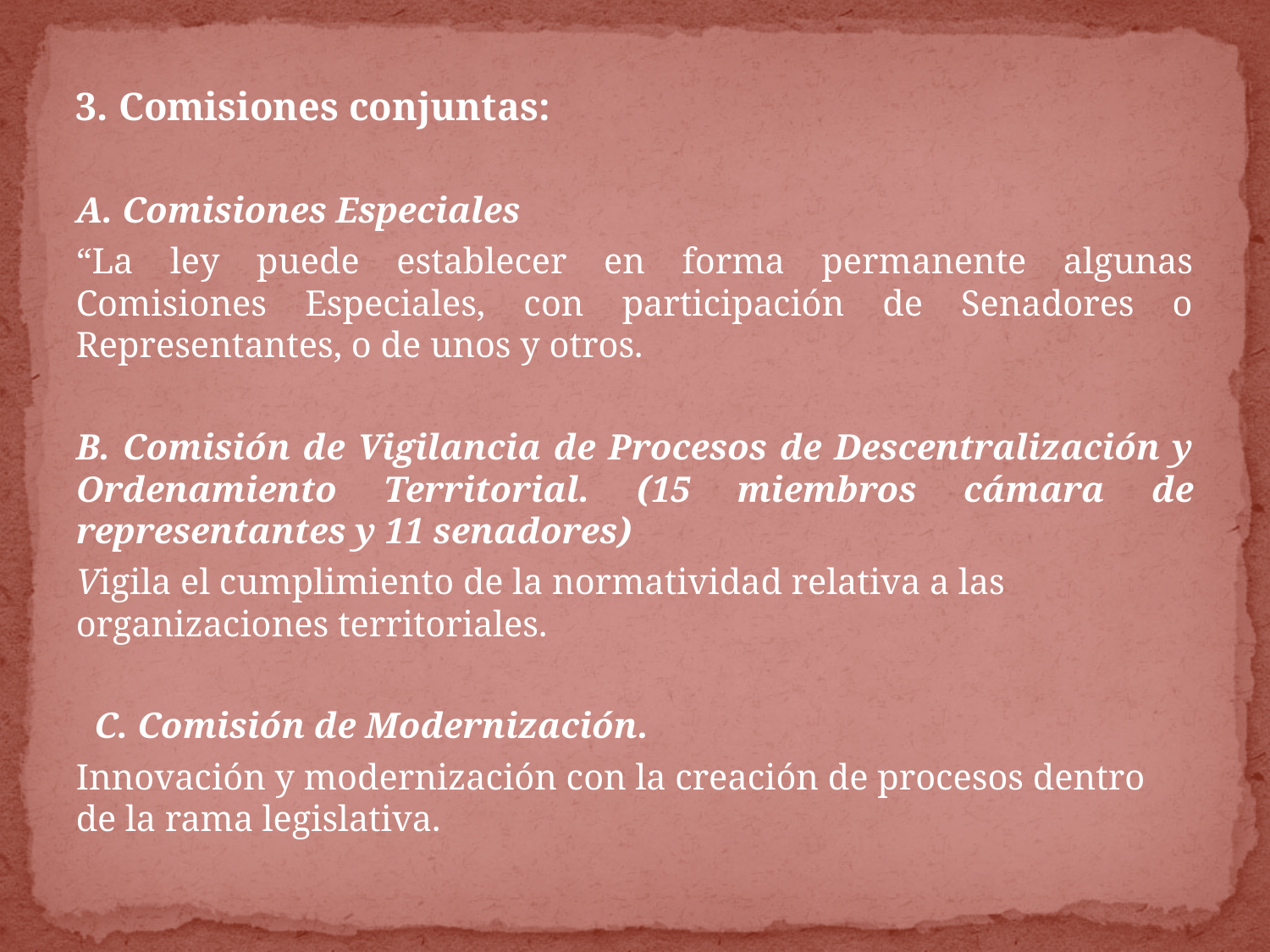

3. Comisiones conjuntas:

A. Comisiones Especiales
“La ley puede establecer en forma permanente algunas Comisiones Especiales, con participación de Senadores o Representantes, o de unos y otros.

B. Comisión de Vigilancia de Procesos de Descentralización y Ordenamiento Territorial. (15 miembros cámara de representantes y 11 senadores)
Vigila el cumplimiento de la normatividad relativa a las organizaciones territoriales.

  C. Comisión de Modernización.
Innovación y modernización con la creación de procesos dentro de la rama legislativa.